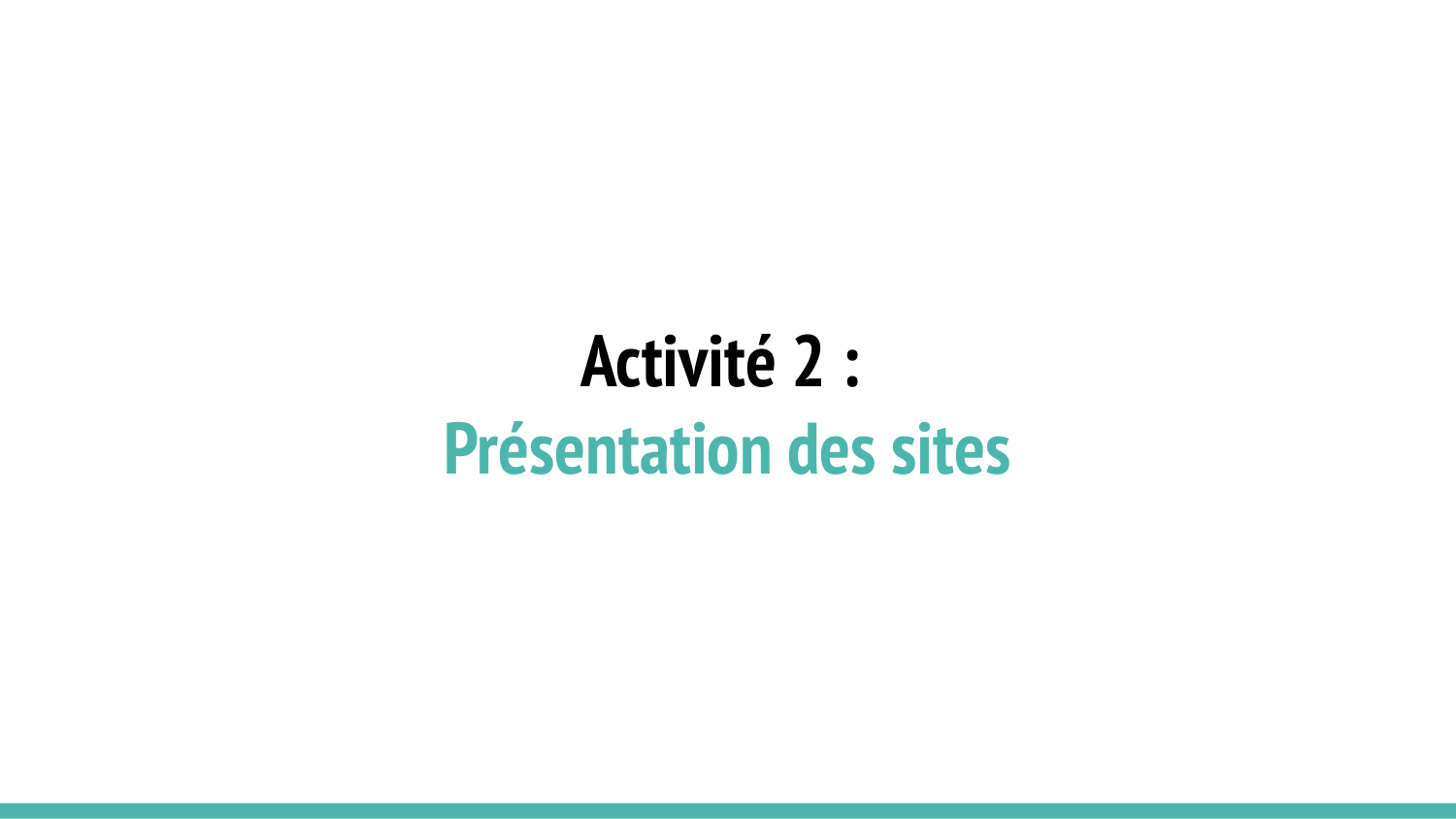

# Activité 2 :
Présentation des sites